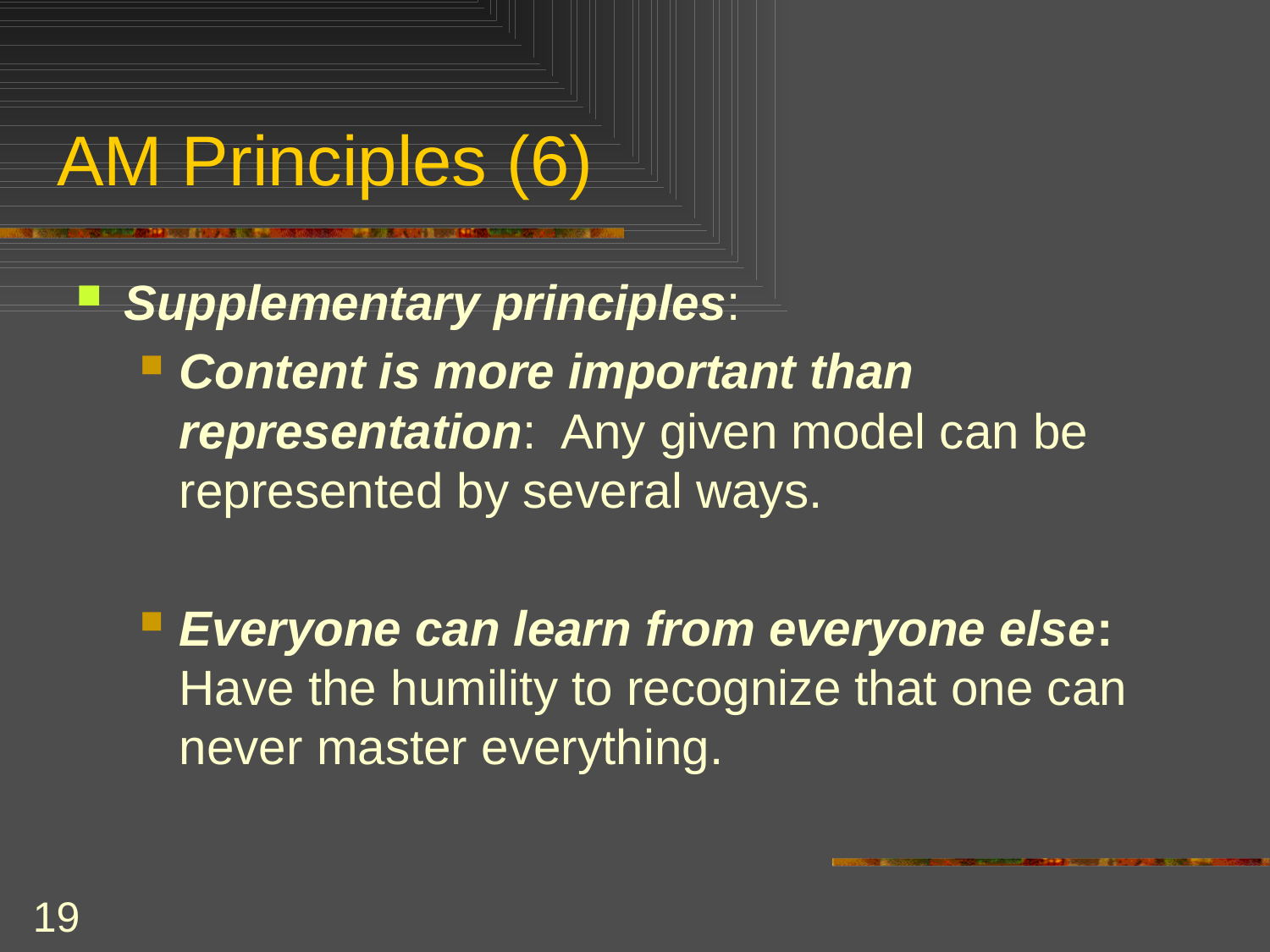

# AM Principles (6)
Supplementary principles:
Content is more important than representation:  Any given model can be represented by several ways.

Everyone can learn from everyone else: Have the humility to recognize that one can never master everything.
19